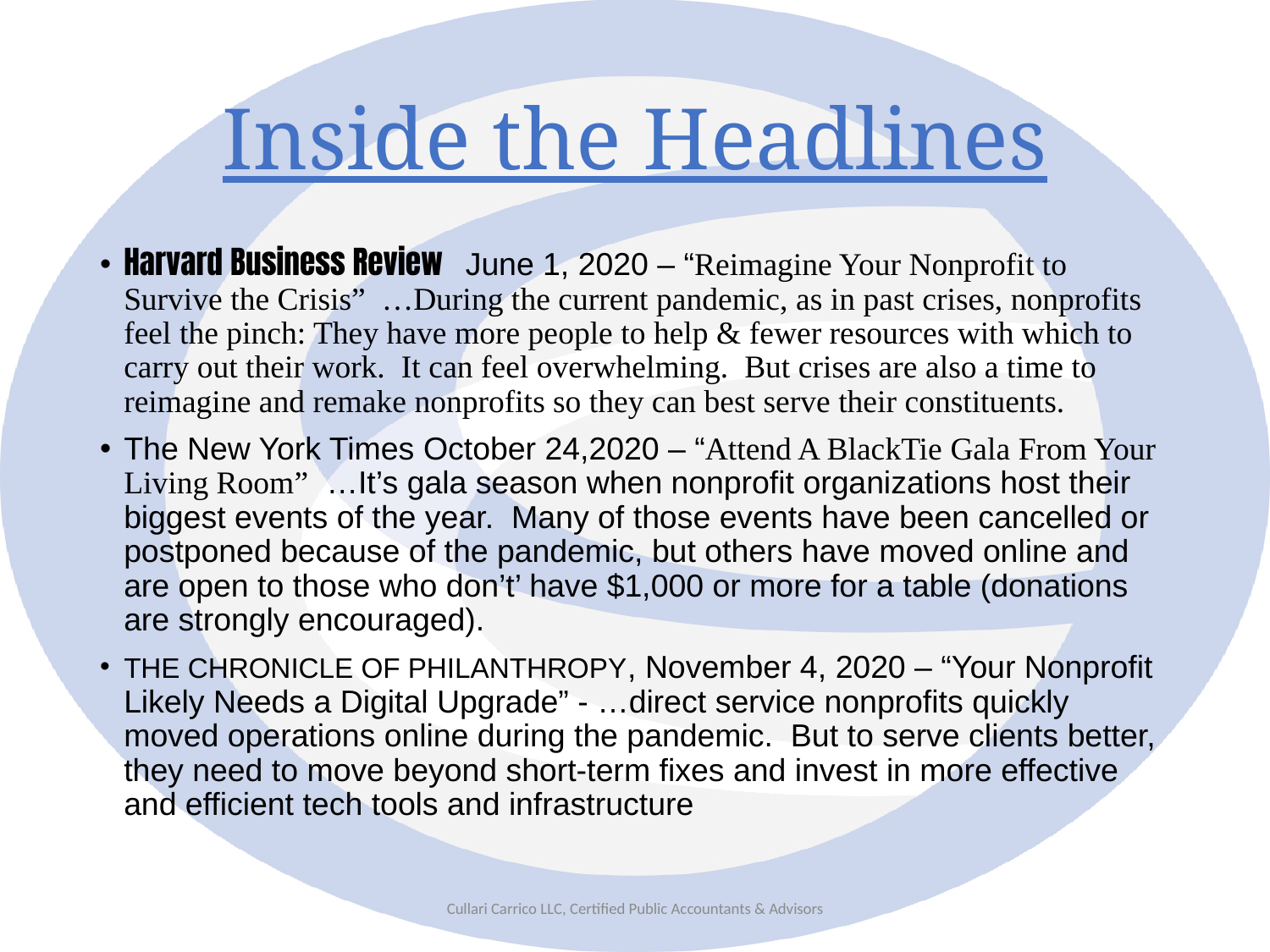

# Inside the Headlines

Harvard Business Review   June 1, 2020 – “Reimagine Your Nonprofit to Survive the Crisis”  …During the current pandemic, as in past crises, nonprofits feel the pinch: They have more people to help & fewer resources with which to carry out their work.  It can feel overwhelming.  But crises are also a time to reimagine and remake nonprofits so they can best serve their constituents.
The New York Times October 24,2020 – “Attend A BlackTie Gala From Your Living Room”  …It’s gala season when nonprofit organizations host their biggest events of the year.  Many of those events have been cancelled or postponed because of the pandemic, but others have moved online and are open to those who don’t’ have $1,000 or more for a table (donations are strongly encouraged).
THE CHRONICLE OF PHILANTHROPY, November 4, 2020 – “Your Nonprofit Likely Needs a Digital Upgrade” - …direct service nonprofits quickly moved operations online during the pandemic.  But to serve clients better, they need to move beyond short-term fixes and invest in more effective and efficient tech tools and infrastructure

Cullari Carrico LLC, Certified Public Accountants & Advisors